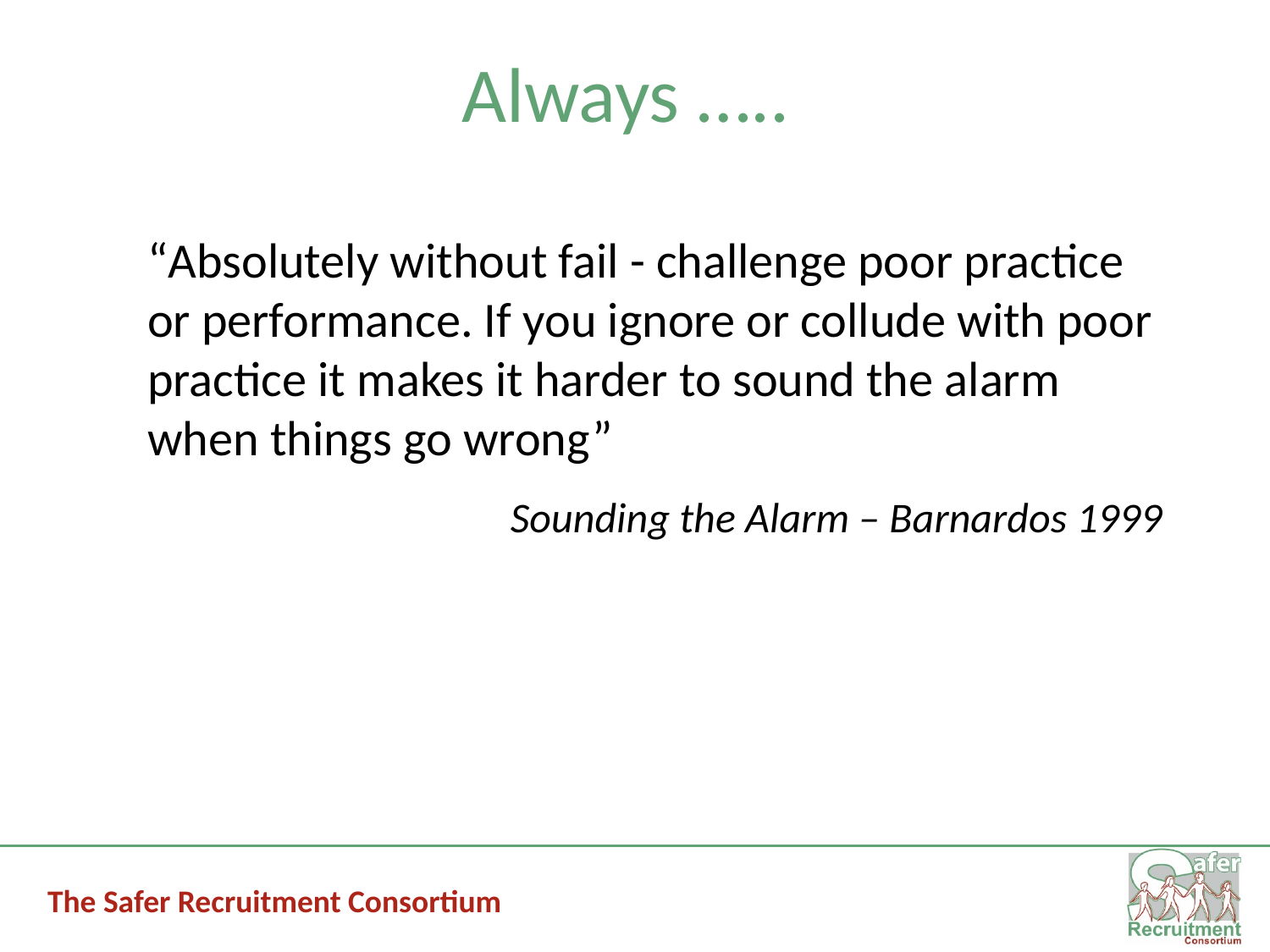

# Always …..
“Absolutely without fail - challenge poor practice or performance. If you ignore or collude with poor practice it makes it harder to sound the alarm when things go wrong”
 Sounding the Alarm – Barnardos 1999